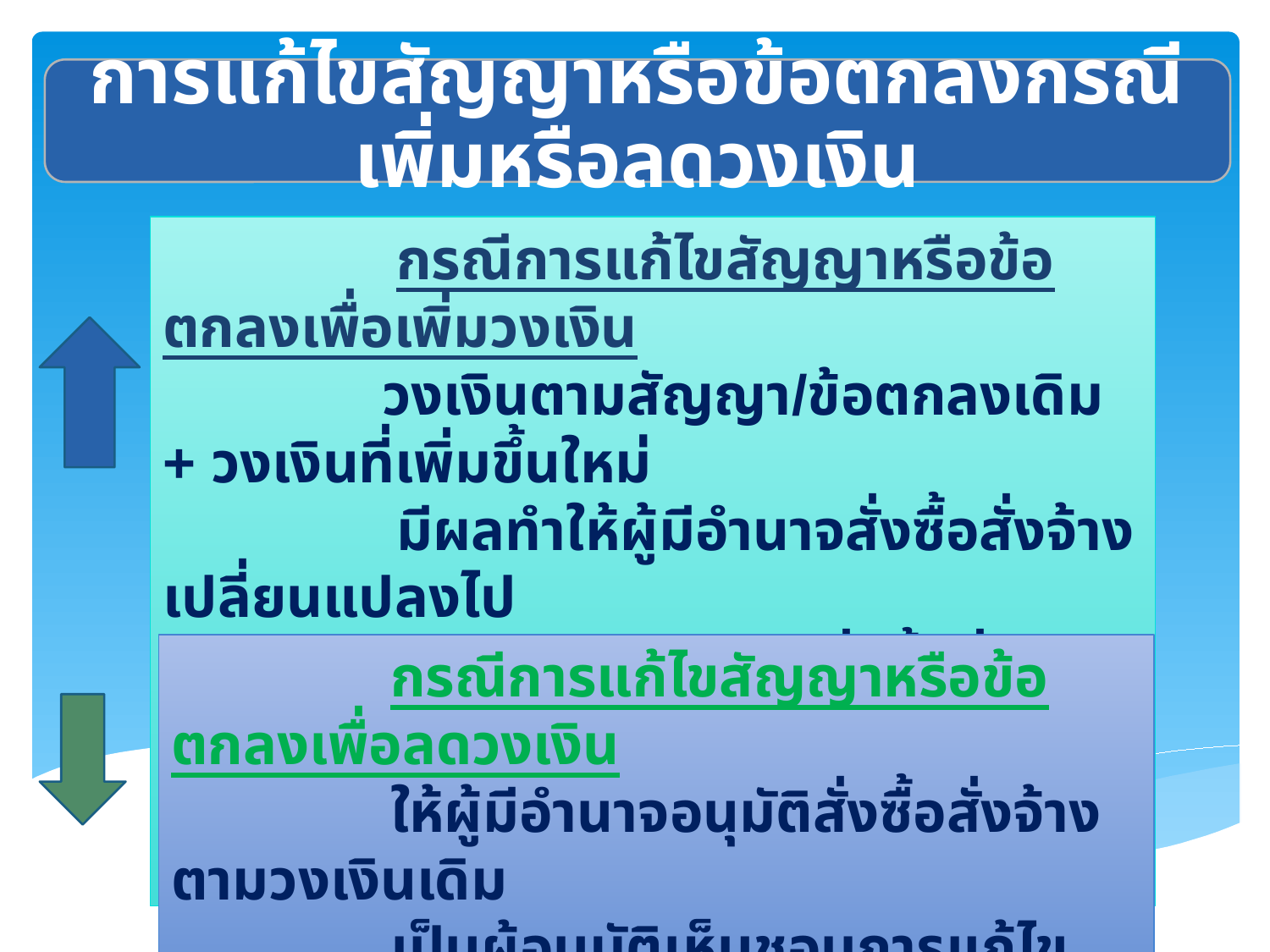

การแก้ไขสัญญาหรือข้อตกลงกรณีเพิ่มหรือลดวงเงิน
                กรณีการแก้ไขสัญญาหรือข้อตกลงเพื่อเพิ่มวงเงิน
               วงเงินตามสัญญา/ข้อตกลงเดิม + วงเงินที่เพิ่มขึ้นใหม่
                มีผลทำให้ผู้มีอำนาจสั่งซื้อสั่งจ้างเปลี่ยนแปลงไป
                ให้ผู้มีอำนาจอนุมัติสั่งซื้อสั่งจ้างตามวงเงินใหม่
                เป็นผู้อนุมัติเห็นชอบการแก้ไขสัญญา

               กรณีการแก้ไขสัญญาหรือข้อตกลงเพื่อลดวงเงิน
               ให้ผู้มีอำนาจอนุมัติสั่งซื้อสั่งจ้างตามวงเงินเดิม
               เป็นผู้อนุมัติเห็นชอบการแก้ไขสัญญา/ข้อตกลง